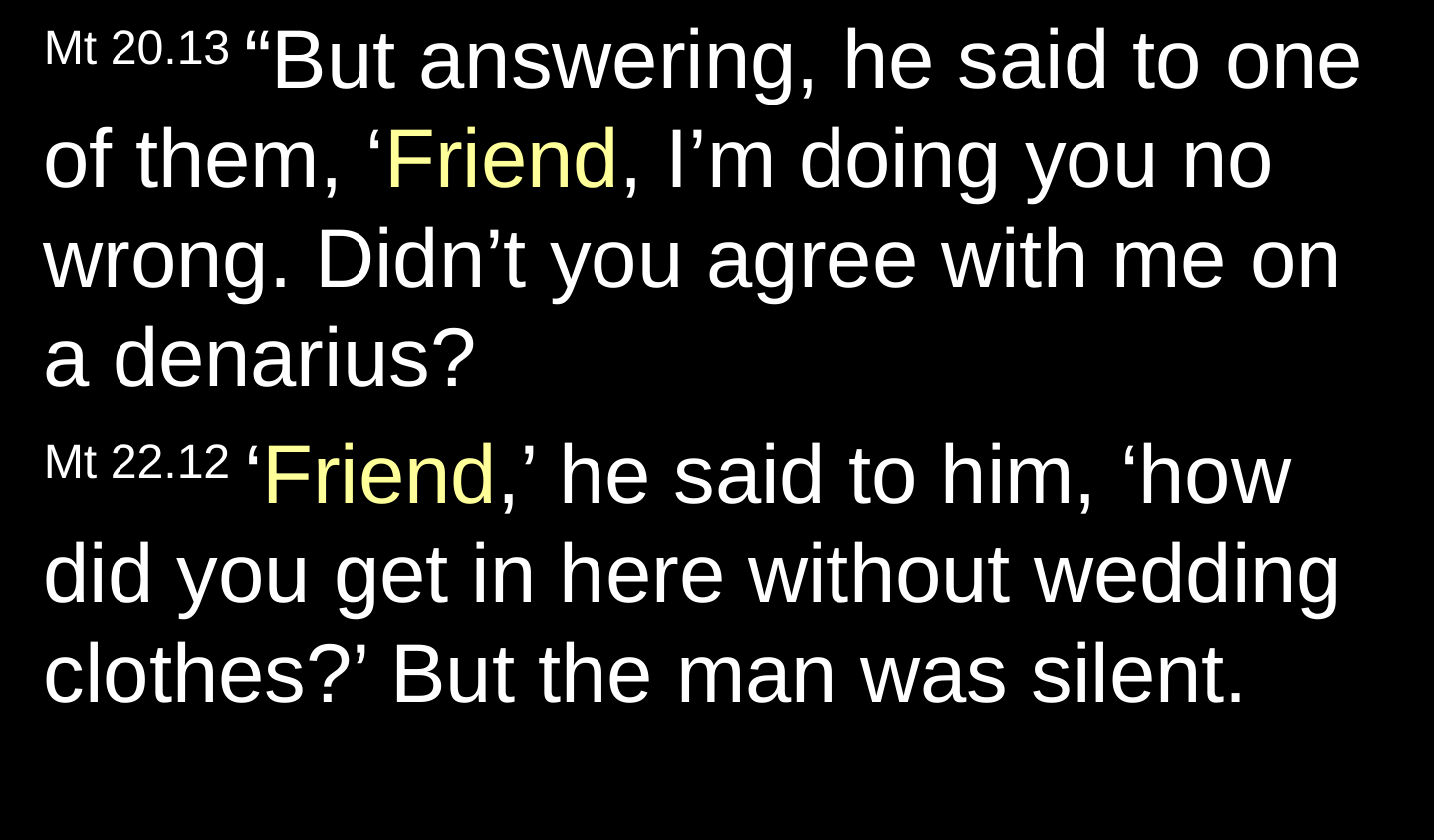

Mt 20.13 “But answering, he said to one of them, ‘Friend, I’m doing you no wrong. Didn’t you agree with me on a denarius?
Mt 22.12 ‘Friend,’ he said to him, ‘how did you get in here without wedding clothes?’ But the man was silent.